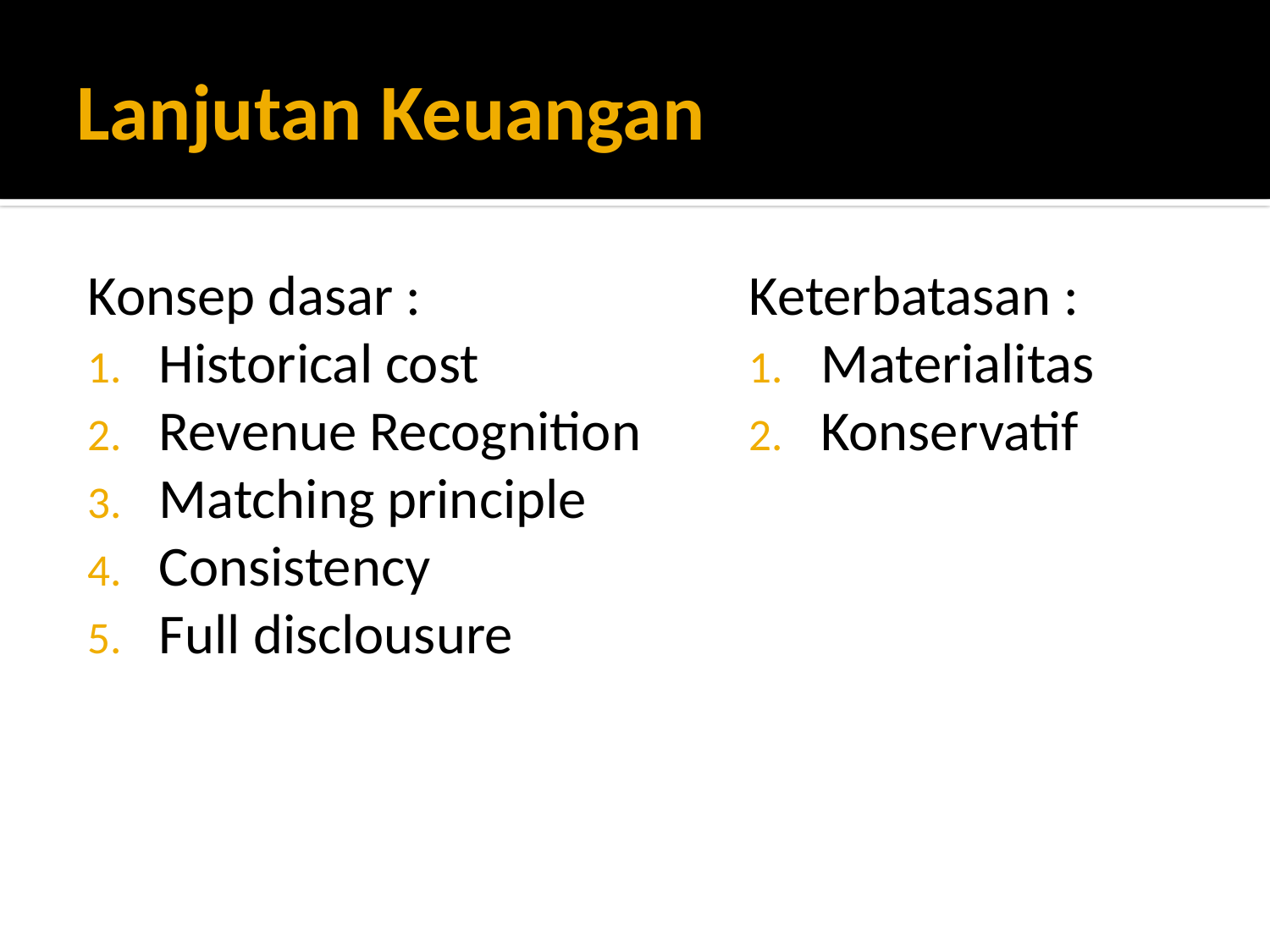

# Lanjutan Keuangan
Keterbatasan :
Materialitas
Konservatif

Konsep dasar :
Historical cost
Revenue Recognition
Matching principle
Consistency
Full disclousure